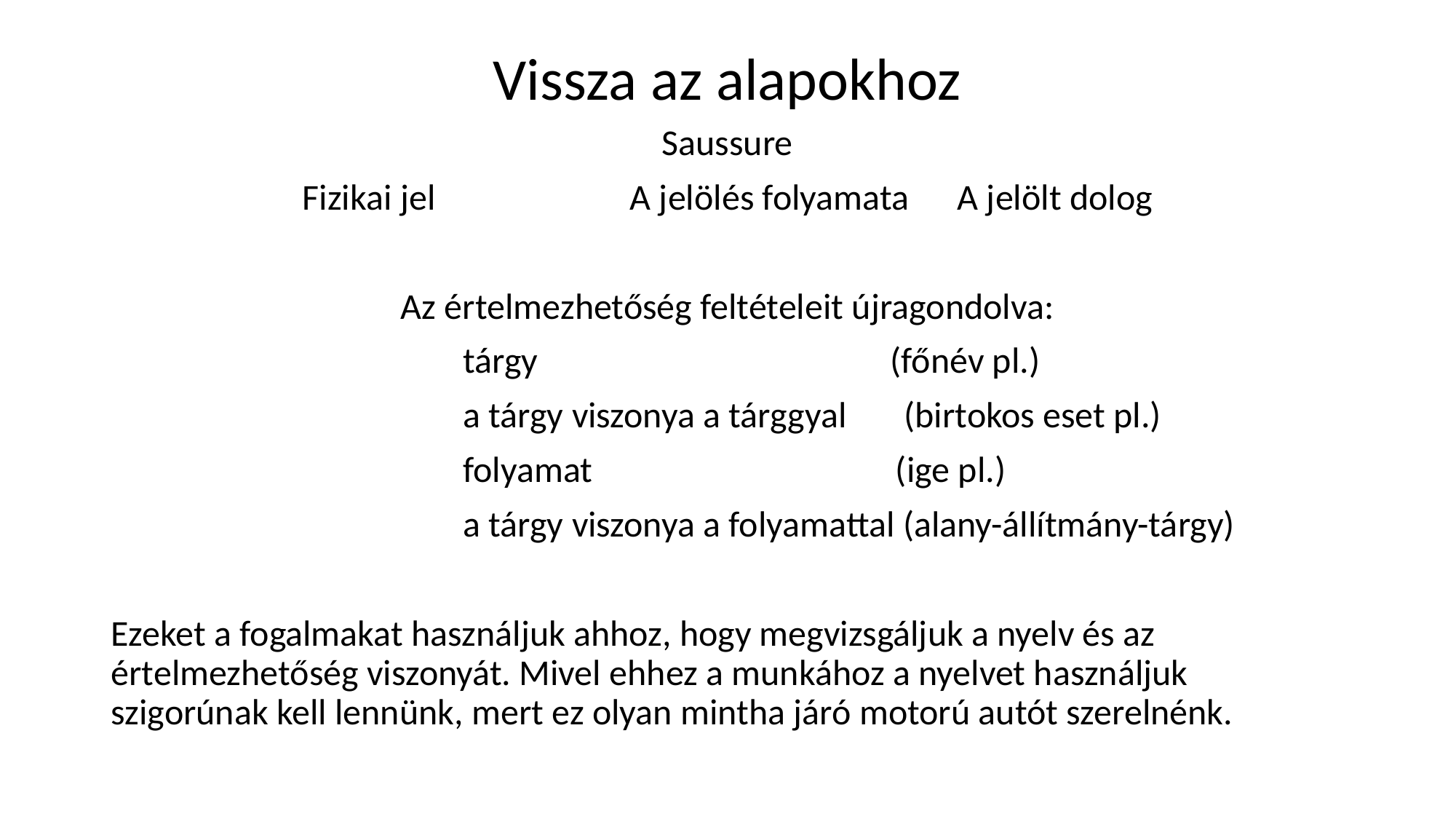

# Vissza az alapokhoz
Saussure
Fizikai jel		A jelölés folyamata	A jelölt dolog

Az értelmezhetőség feltételeit újragondolva:
                                           tárgy                                           (főnév pl.)
                                           a tárgy viszonya a tárggyal       (birtokos eset pl.)
                                           folyamat                                     (ige pl.)
                                           a tárgy viszonya a folyamattal (alany-állítmány-tárgy)

Ezeket a fogalmakat használjuk ahhoz, hogy megvizsgáljuk a nyelv és az értelmezhetőség viszonyát. Mivel ehhez a munkához a nyelvet használjuk szigorúnak kell lennünk, mert ez olyan mintha járó motorú autót szerelnénk.